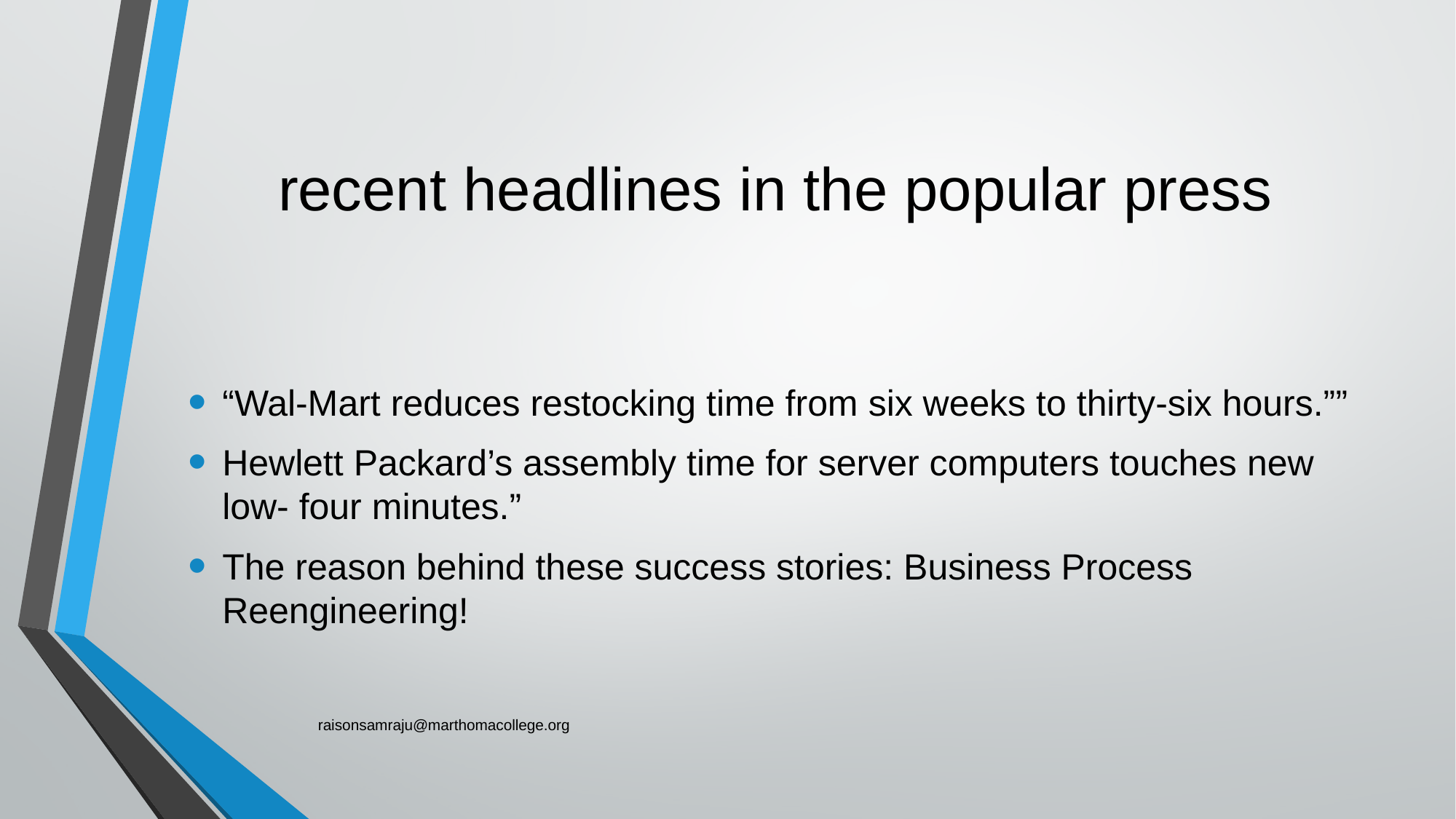

# recent headlines in the popular press
“Wal-Mart reduces restocking time from six weeks to thirty-six hours.””
Hewlett Packard’s assembly time for server computers touches new low- four minutes.”
The reason behind these success stories: Business Process Reengineering!
raisonsamraju@marthomacollege.org